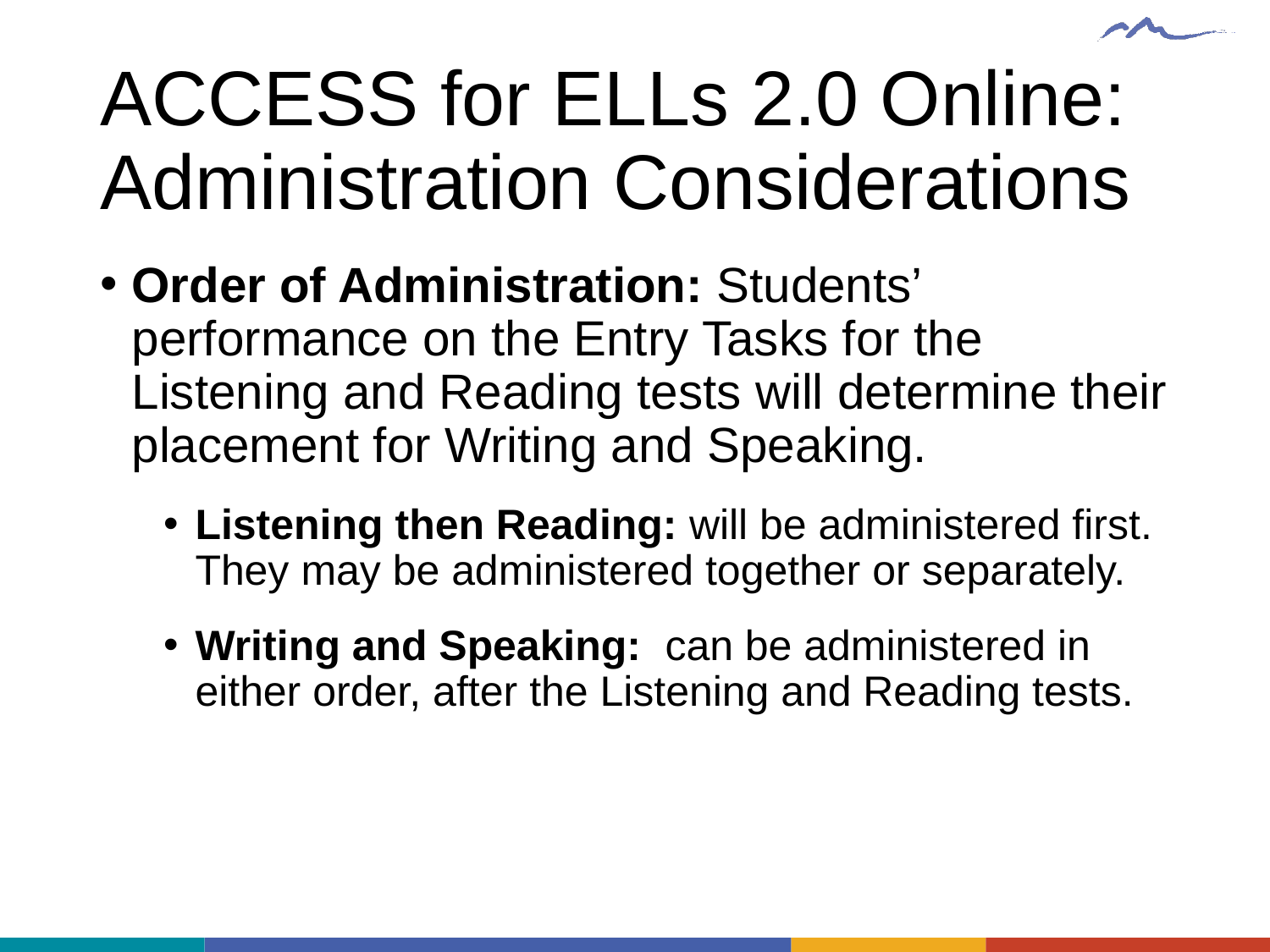

# ACCESS for ELLs 2.0 Online: Administration Considerations
Order of Administration: Students’ performance on the Entry Tasks for the Listening and Reading tests will determine their placement for Writing and Speaking.
Listening then Reading: will be administered first. They may be administered together or separately.
Writing and Speaking:  can be administered in either order, after the Listening and Reading tests.